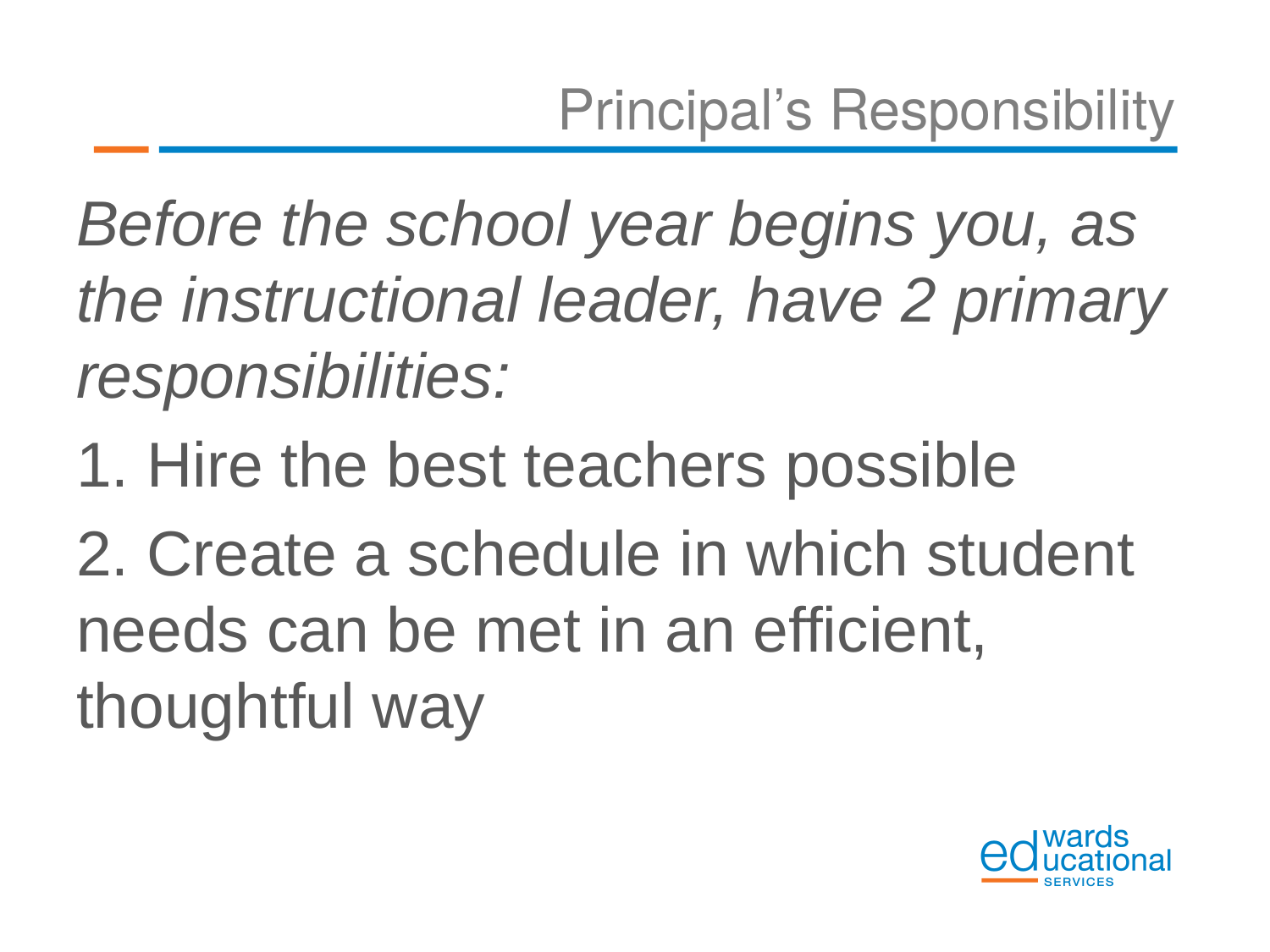

# Principal’s Responsibility
Before the school year begins you, as the instructional leader, have 2 primary responsibilities:
1. Hire the best teachers possible
2. Create a schedule in which student needs can be met in an efficient, thoughtful way